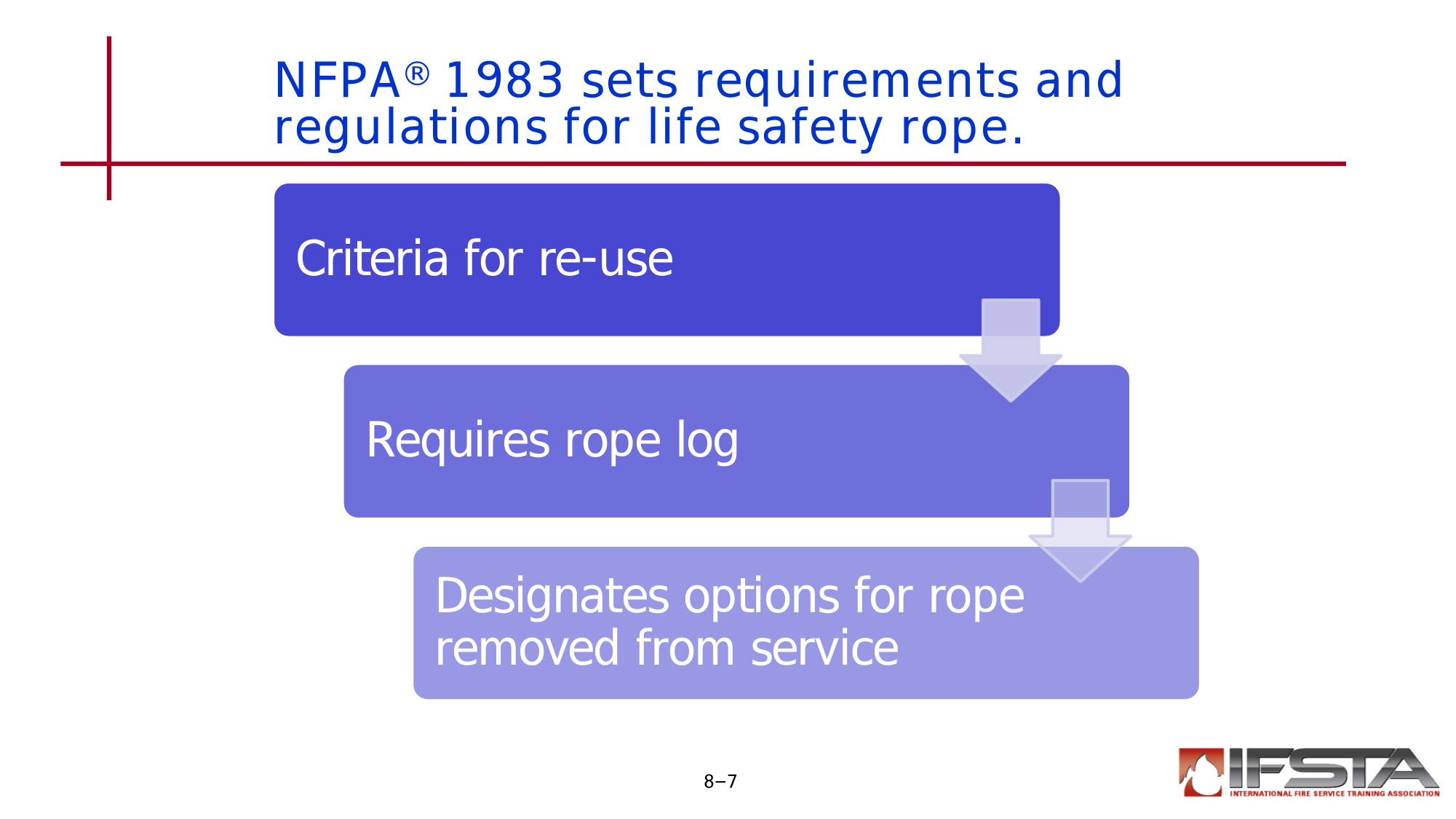

# NFPA® 1983 sets requirements and regulations for life safety rope.
Criteria for re-use
Requires rope log
Designates options for rope removed from service

8–7